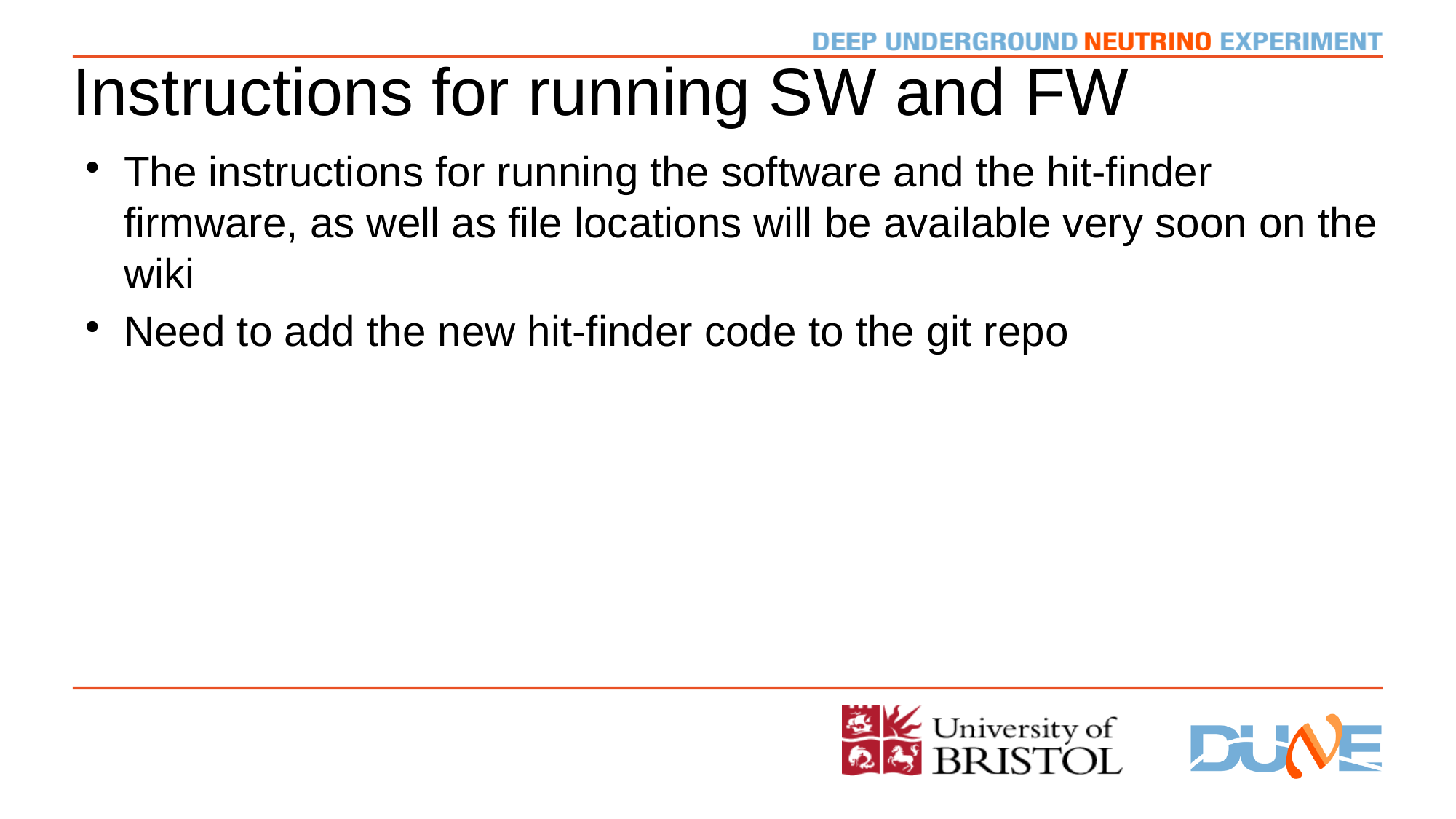

# Instructions for running SW and FW
The instructions for running the software and the hit-finder firmware, as well as file locations will be available very soon on the wiki
Need to add the new hit-finder code to the git repo